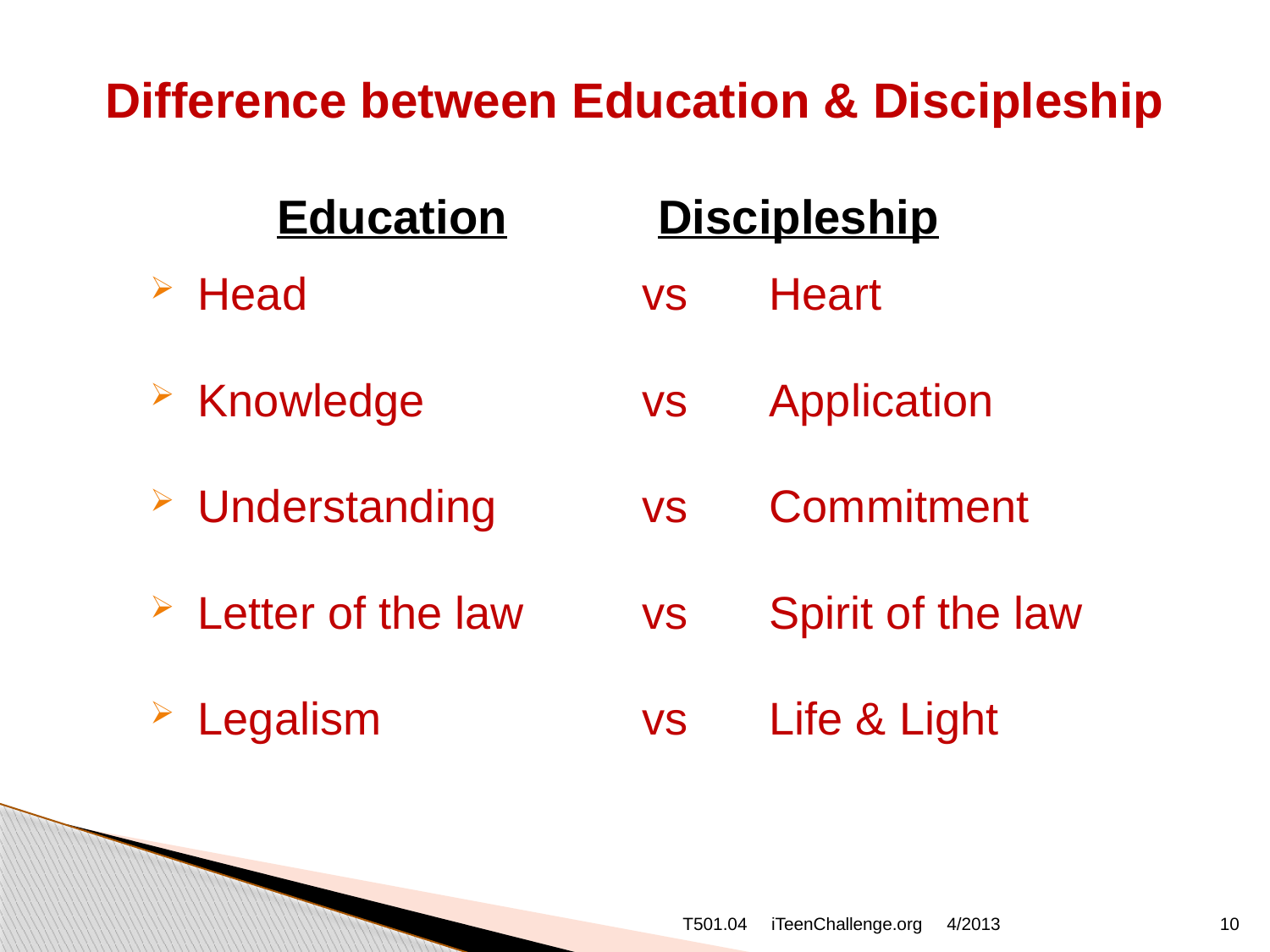

# Difference between Education & Discipleship
	Education		Discipleship
Head	vs	Heart
Knowledge	vs	Application
Understanding	vs 	Commitment
Letter of the law	vs	Spirit of the law
Legalism	vs	Life & Light
T501.04     iTeenChallenge.org
4/2013
10